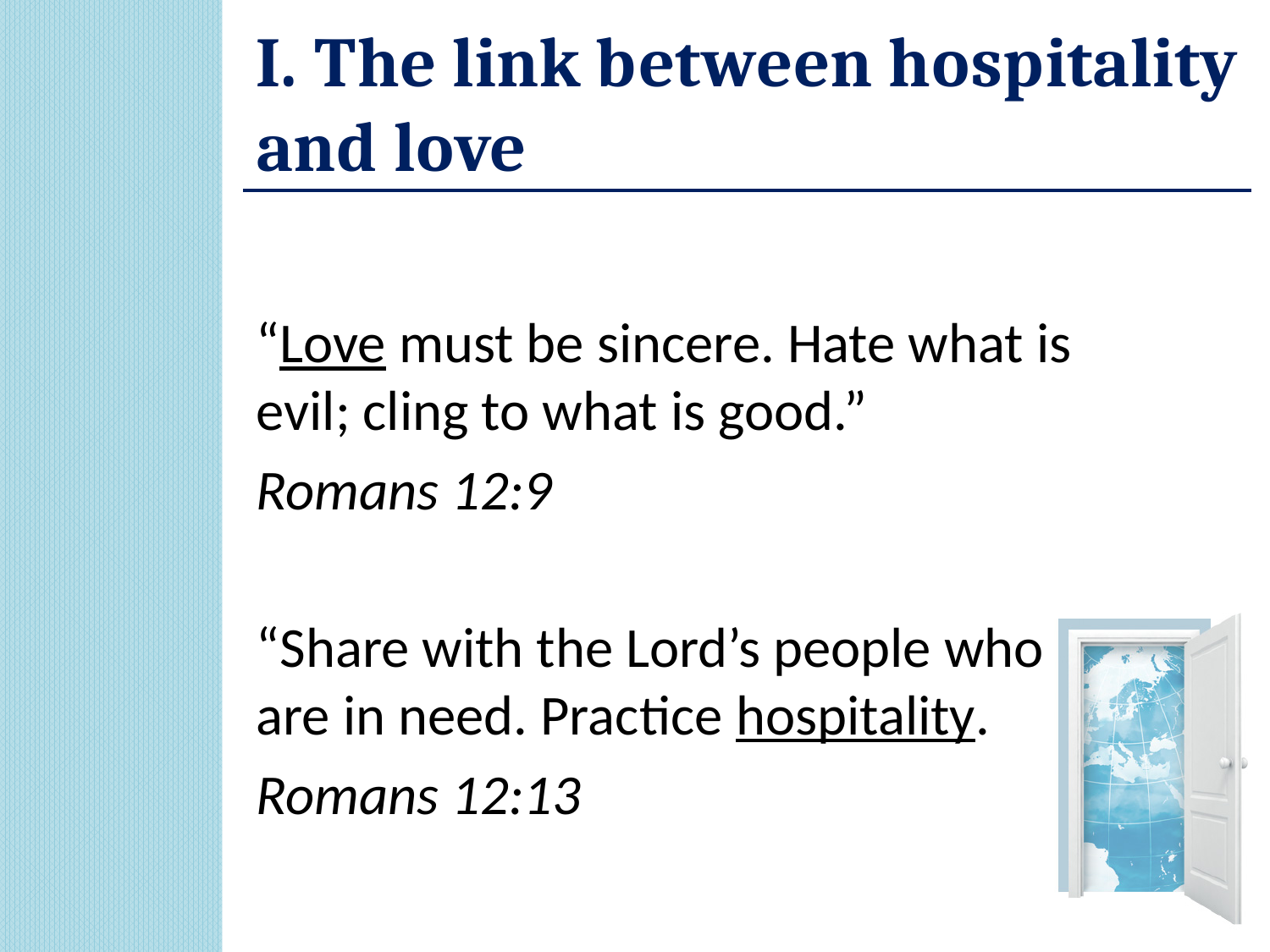

# I. The link between hospitality and love
“Love must be sincere. Hate what is evil; cling to what is good.”
Romans 12:9

“Share with the Lord’s people who are in need. Practice hospitality.
Romans 12:13